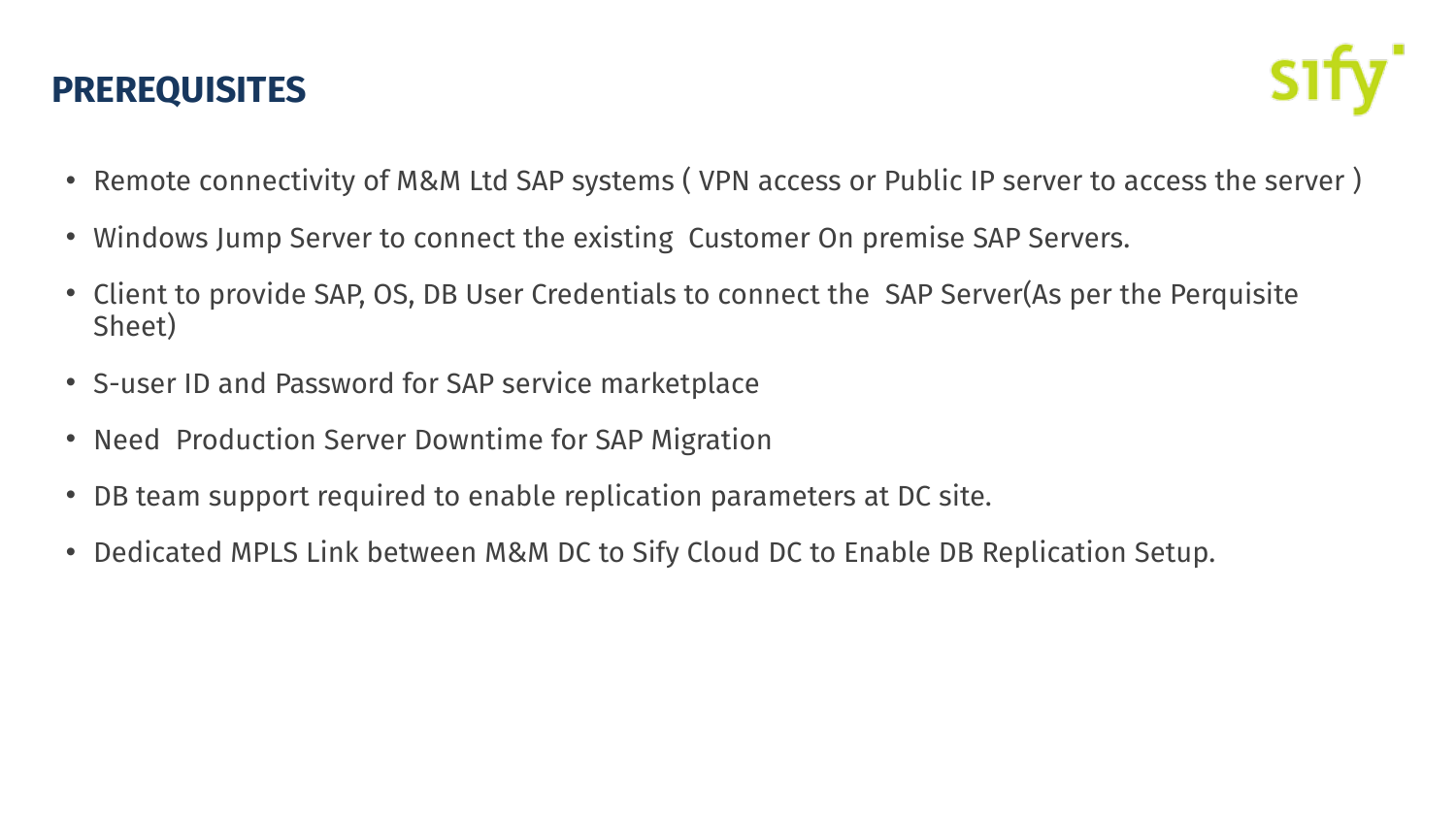

# Prerequisites
Remote connectivity of M&M Ltd SAP systems ( VPN access or Public IP server to access the server )
Windows Jump Server to connect the existing  Customer On premise SAP Servers.
Client to provide SAP, OS, DB User Credentials to connect the  SAP Server(As per the Perquisite Sheet)
S-user ID and Password for SAP service marketplace
Need  Production Server Downtime for SAP Migration
DB team support required to enable replication parameters at DC site.
Dedicated MPLS Link between M&M DC to Sify Cloud DC to Enable DB Replication Setup.